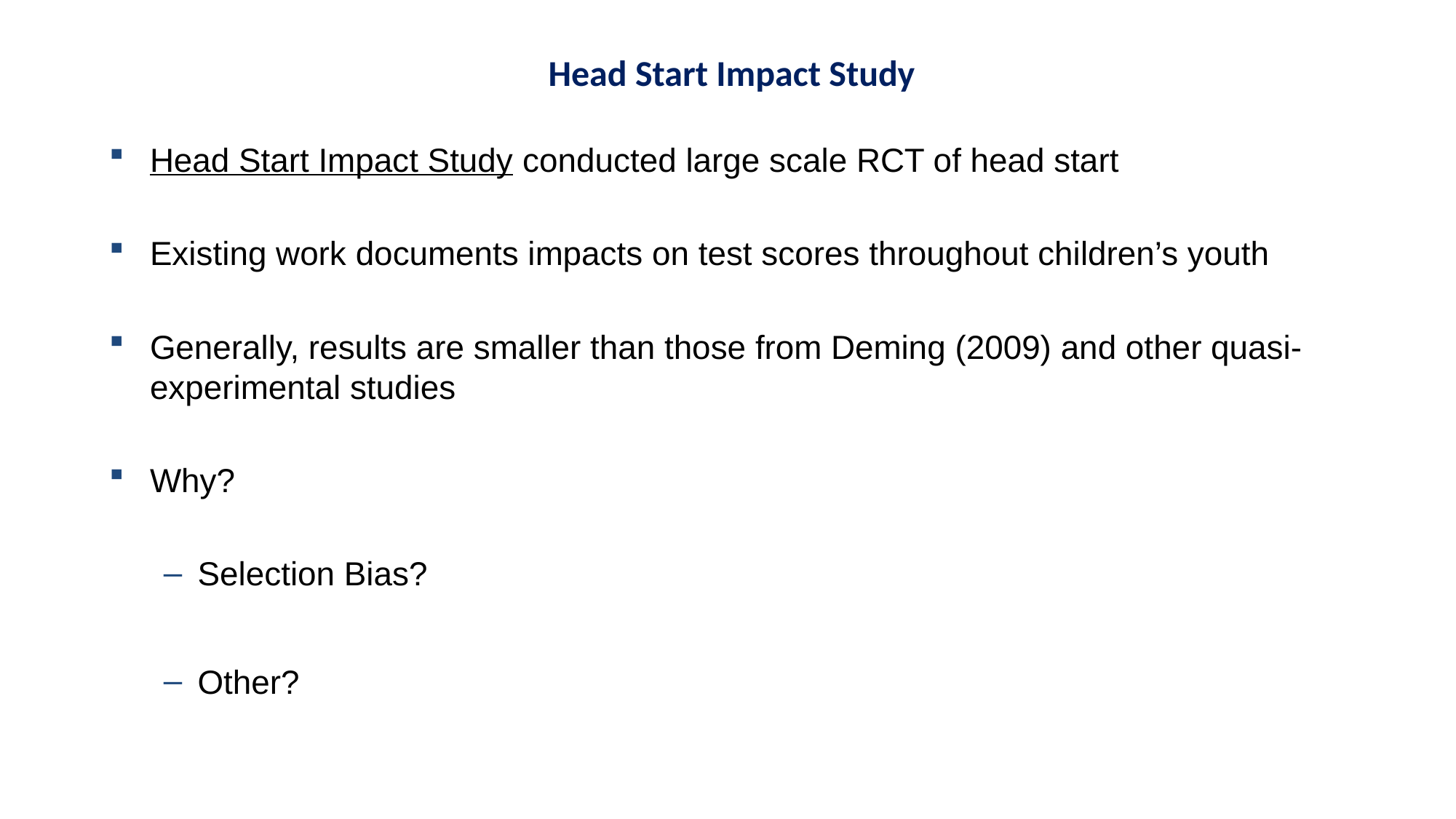

Head Start Impact Study
Head Start Impact Study conducted large scale RCT of head start

Existing work documents impacts on test scores throughout children’s youth

Generally, results are smaller than those from Deming (2009) and other quasi-experimental studies

Why?

Selection Bias?

Other?